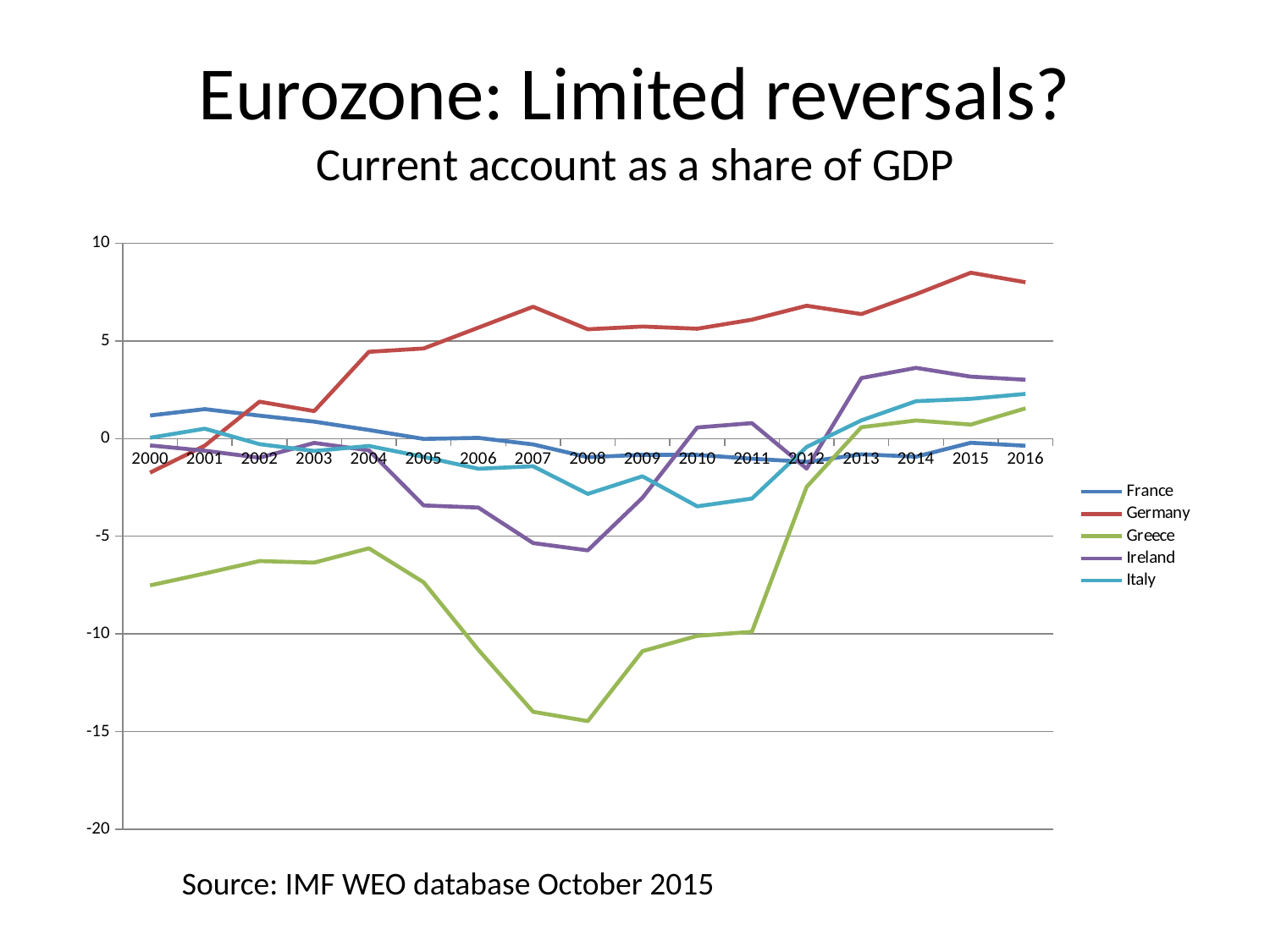

# Eurozone: Limited reversals? Current account as a share of GDP

### Chart

| Category | France | Germany | Greece | Ireland | Italy |
|---|---|---|---|---|---|
| 2000 | 1.182 | -1.746 | -7.52 | -0.351 | 0.041 |
| 2001 | 1.507 | -0.363 | -6.911 | -0.621 | 0.505 |
| 2002 | 1.174 | 1.888 | -6.274 | -0.981 | -0.286 |
| 2003 | 0.867 | 1.406 | -6.353 | -0.223 | -0.636 |
| 2004 | 0.44 | 4.441 | -5.623 | -0.603 | -0.379 |
| 2005 | -0.018 | 4.613 | -7.362 | -3.423 | -0.939 |
| 2006 | 0.036 | 5.68 | -10.819 | -3.532 | -1.546 |
| 2007 | -0.299 | 6.748 | -13.992 | -5.354 | -1.418 |
| 2008 | -0.953 | 5.595 | -14.469 | -5.726 | -2.833 |
| 2009 | -0.831 | 5.736 | -10.888 | -3.033 | -1.931 |
| 2010 | -0.836 | 5.624 | -10.105 | 0.568 | -3.47 |
| 2011 | -1.032 | 6.087 | -9.897 | 0.791 | -3.074 |
| 2012 | -1.194 | 6.801 | -2.474 | -1.538 | -0.43 |
| 2013 | -0.806 | 6.372 | 0.581 | 3.097 | 0.93 |
| 2014 | -0.926 | 7.392 | 0.925 | 3.62 | 1.914 |
| 2015 | -0.216 | 8.492 | 0.716 | 3.17 | 2.033 |
| 2016 | -0.37 | 8.002 | 1.547 | 3.011 | 2.286 |
Source: IMF WEO database October 2015